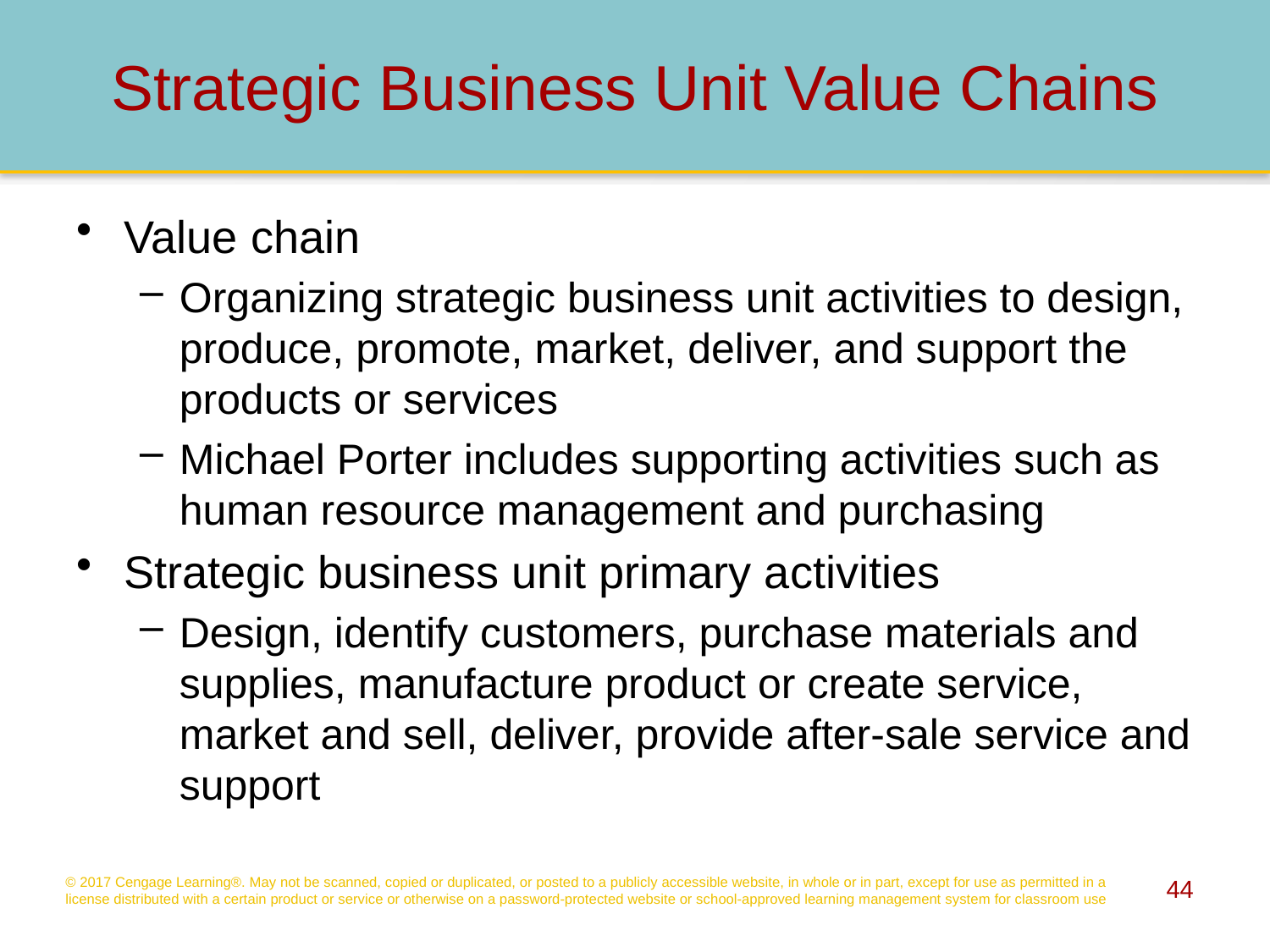

# Strategic Business Unit Value Chains
Value chain
Organizing strategic business unit activities to design, produce, promote, market, deliver, and support the products or services
Michael Porter includes supporting activities such as human resource management and purchasing
Strategic business unit primary activities
Design, identify customers, purchase materials and supplies, manufacture product or create service, market and sell, deliver, provide after-sale service and support
© 2017 Cengage Learning®. May not be scanned, copied or duplicated, or posted to a publicly accessible website, in whole or in part, except for use as permitted in a license distributed with a certain product or service or otherwise on a password-protected website or school-approved learning management system for classroom use
44